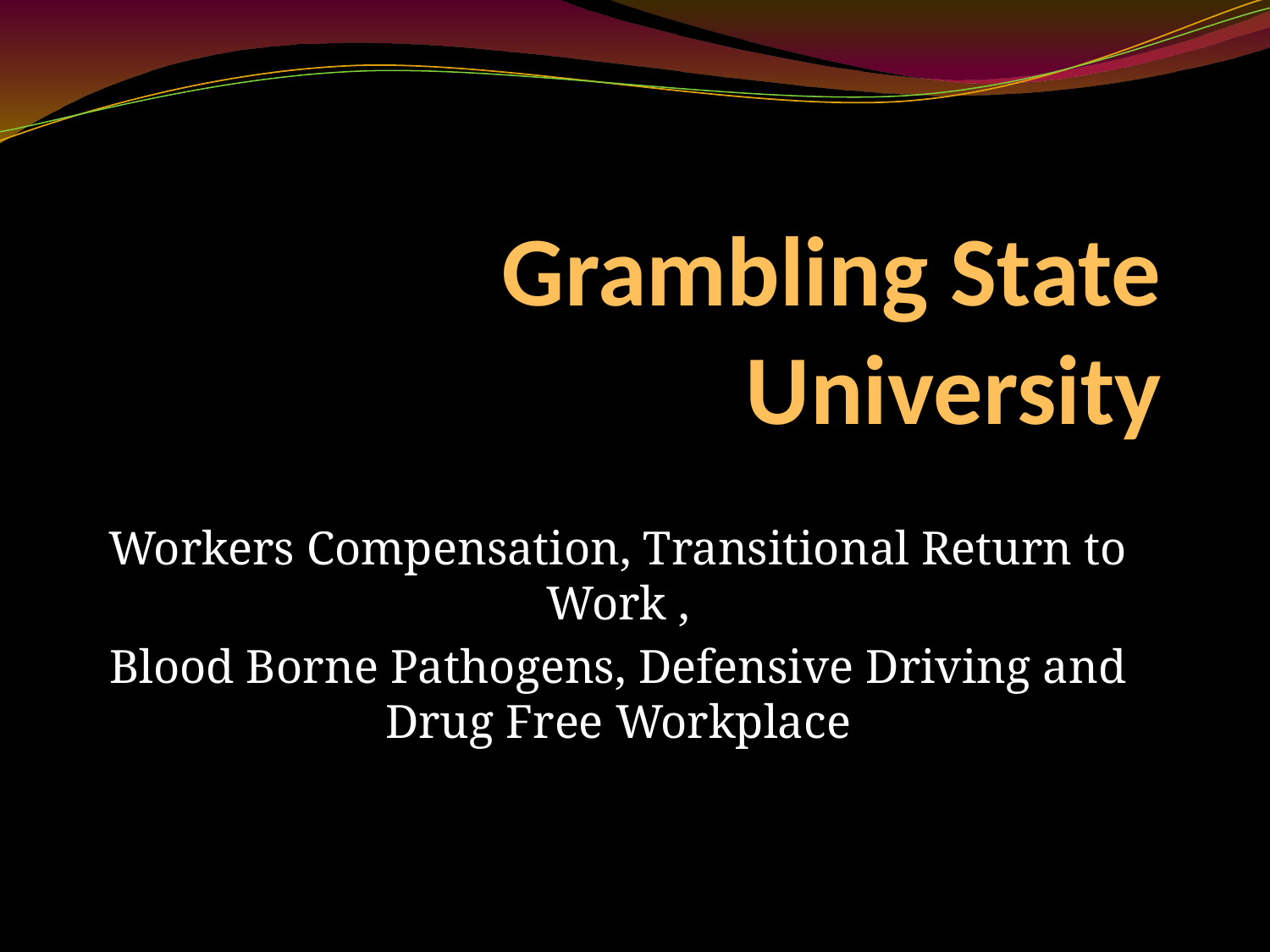

# Grambling State University

Workers Compensation, Transitional Return to Work ,
Blood Borne Pathogens, Defensive Driving and Drug Free Workplace